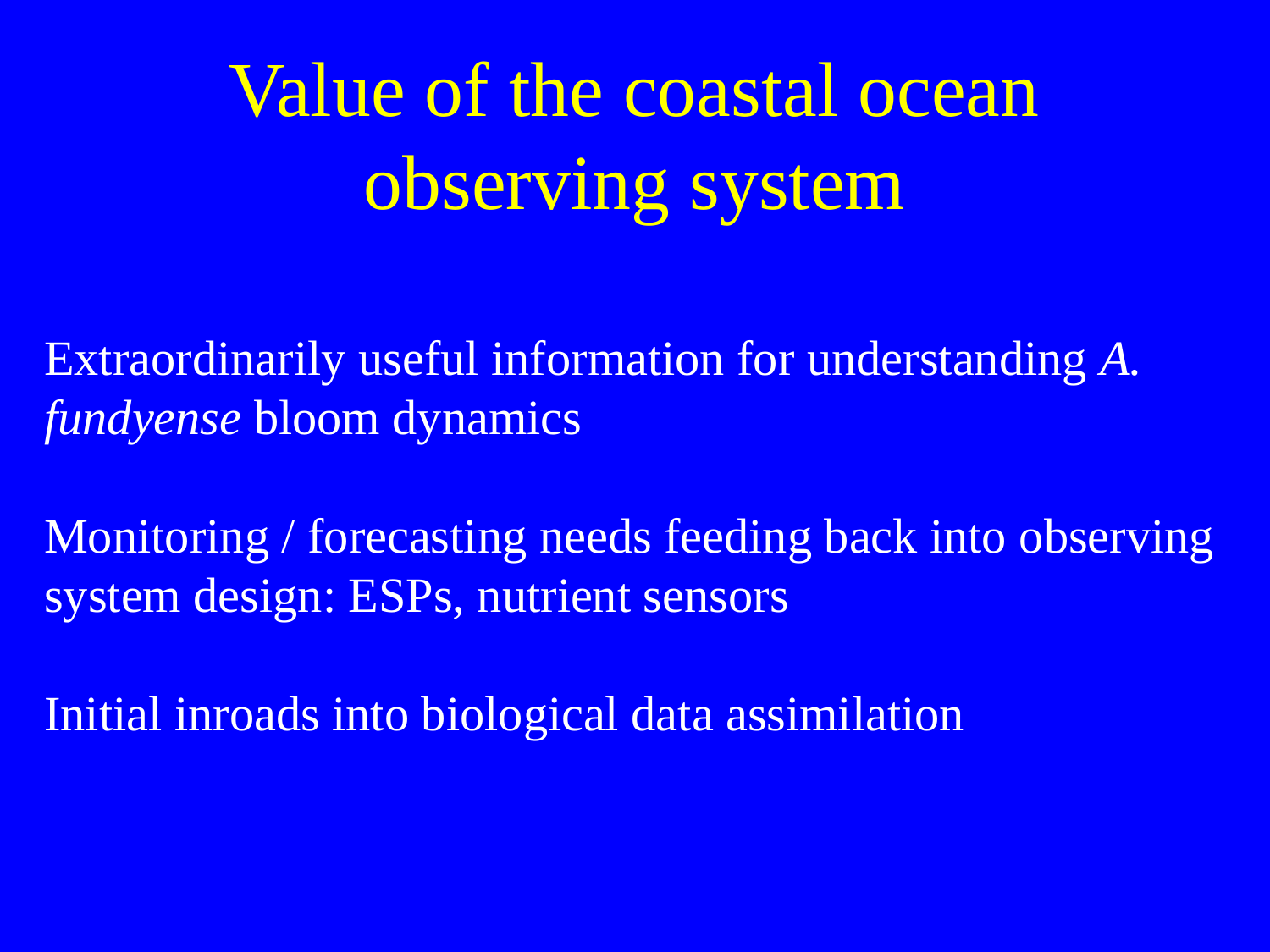

Value of the coastal ocean observing system
Extraordinarily useful information for understanding A. fundyense bloom dynamics

Monitoring / forecasting needs feeding back into observing system design: ESPs, nutrient sensors

Initial inroads into biological data assimilation